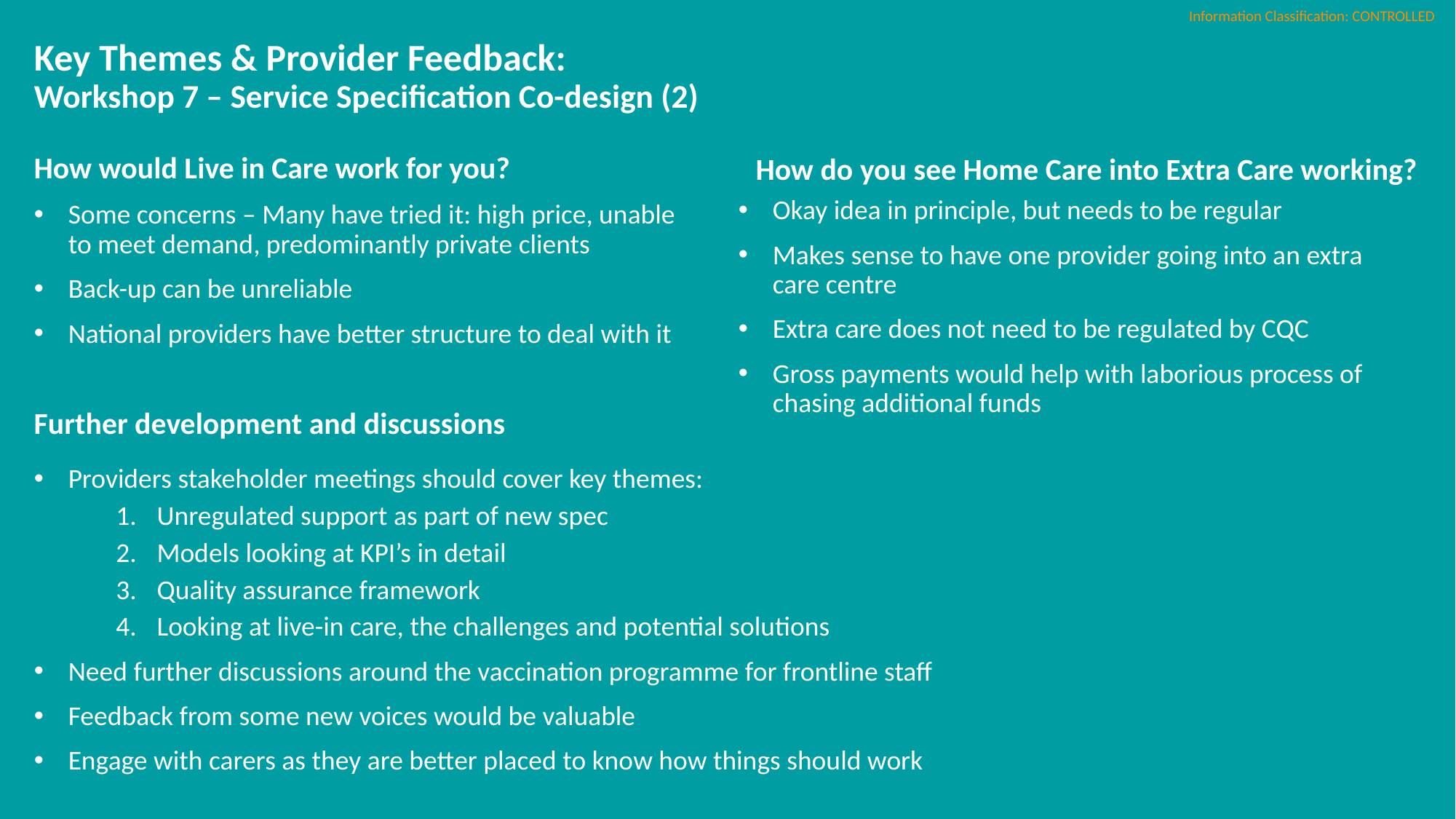

# Key Themes & Provider Feedback: Workshop 7 – Service Specification Co-design (2)
How would Live in Care work for you?
How do you see Home Care into Extra Care working?
Okay idea in principle, but needs to be regular
Makes sense to have one provider going into an extra care centre
Extra care does not need to be regulated by CQC
Gross payments would help with laborious process of chasing additional funds
Some concerns – Many have tried it: high price, unable to meet demand, predominantly private clients
Back-up can be unreliable
National providers have better structure to deal with it

Further development and discussions
Providers stakeholder meetings should cover key themes:
Unregulated support as part of new spec
Models looking at KPI’s in detail
Quality assurance framework
Looking at live-in care, the challenges and potential solutions
Need further discussions around the vaccination programme for frontline staff
Feedback from some new voices would be valuable
Engage with carers as they are better placed to know how things should work